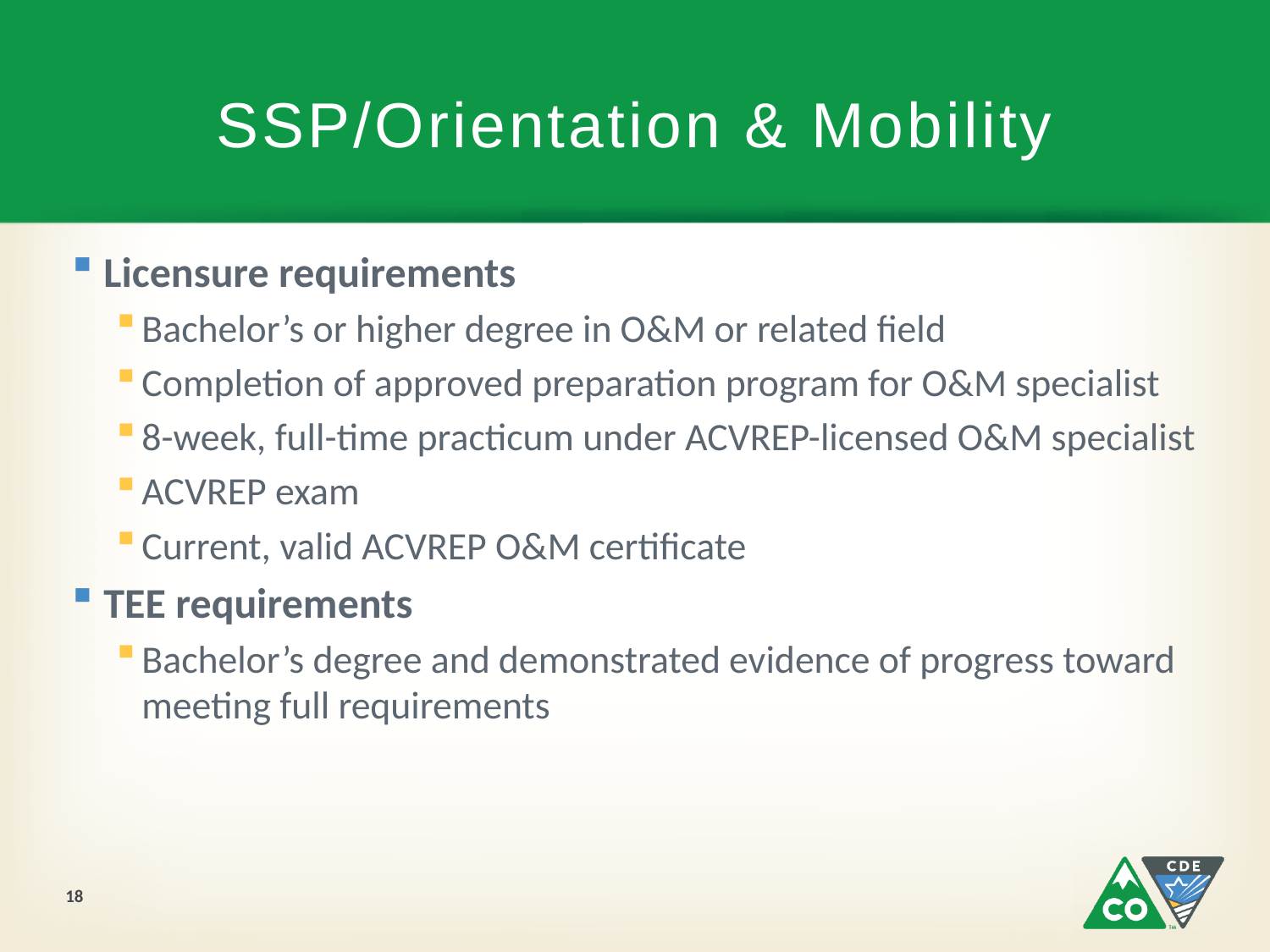

# SSP/Orientation & Mobility
Licensure requirements
Bachelor’s or higher degree in O&M or related field
Completion of approved preparation program for O&M specialist
8-week, full-time practicum under ACVREP-licensed O&M specialist
ACVREP exam
Current, valid ACVREP O&M certificate
TEE requirements
Bachelor’s degree and demonstrated evidence of progress toward meeting full requirements

18